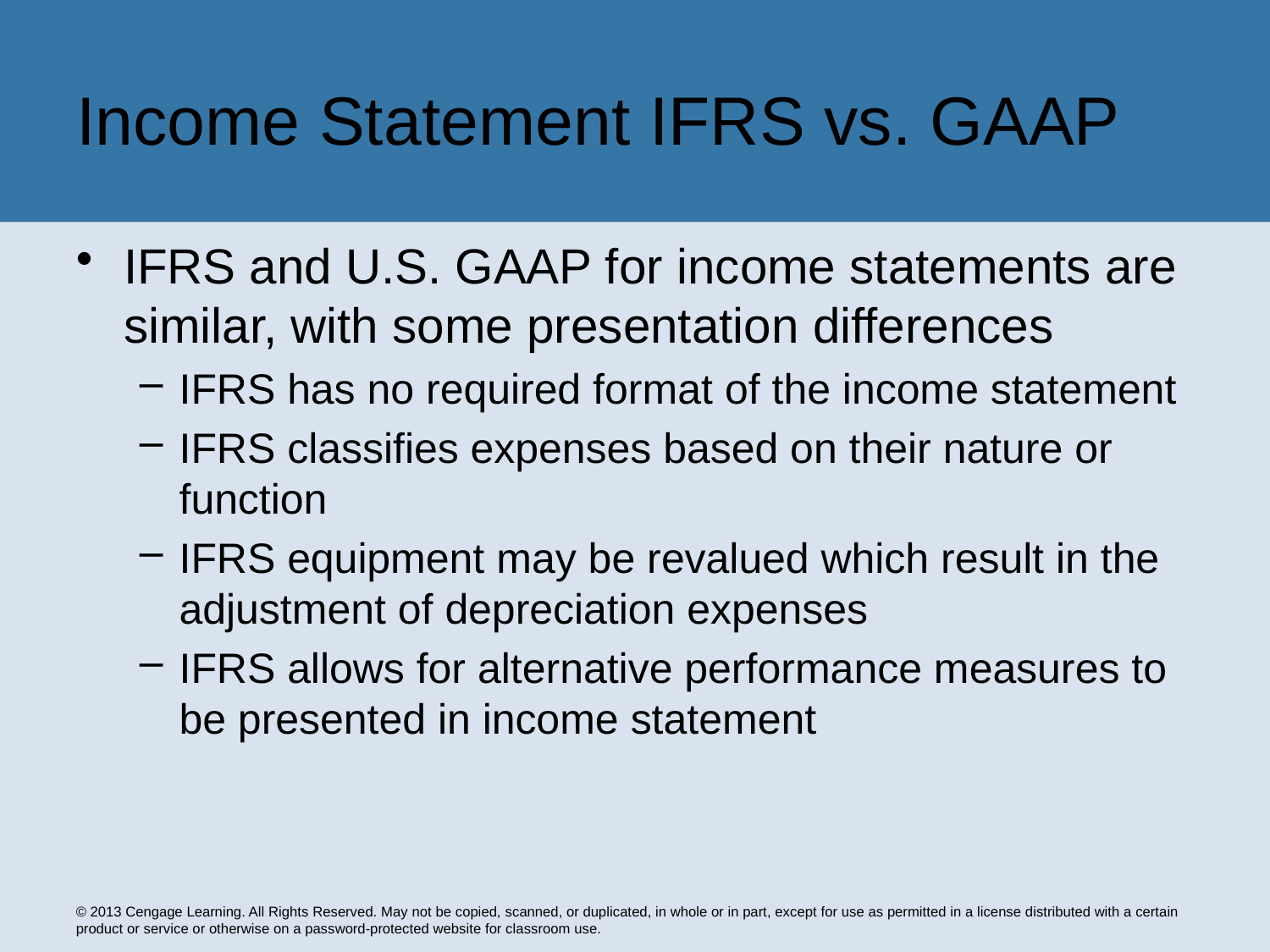

# Income Statement IFRS vs. GAAP
IFRS and U.S. GAAP for income statements are similar, with some presentation differences
IFRS has no required format of the income statement
IFRS classifies expenses based on their nature or function
IFRS equipment may be revalued which result in the adjustment of depreciation expenses
IFRS allows for alternative performance measures to be presented in income statement